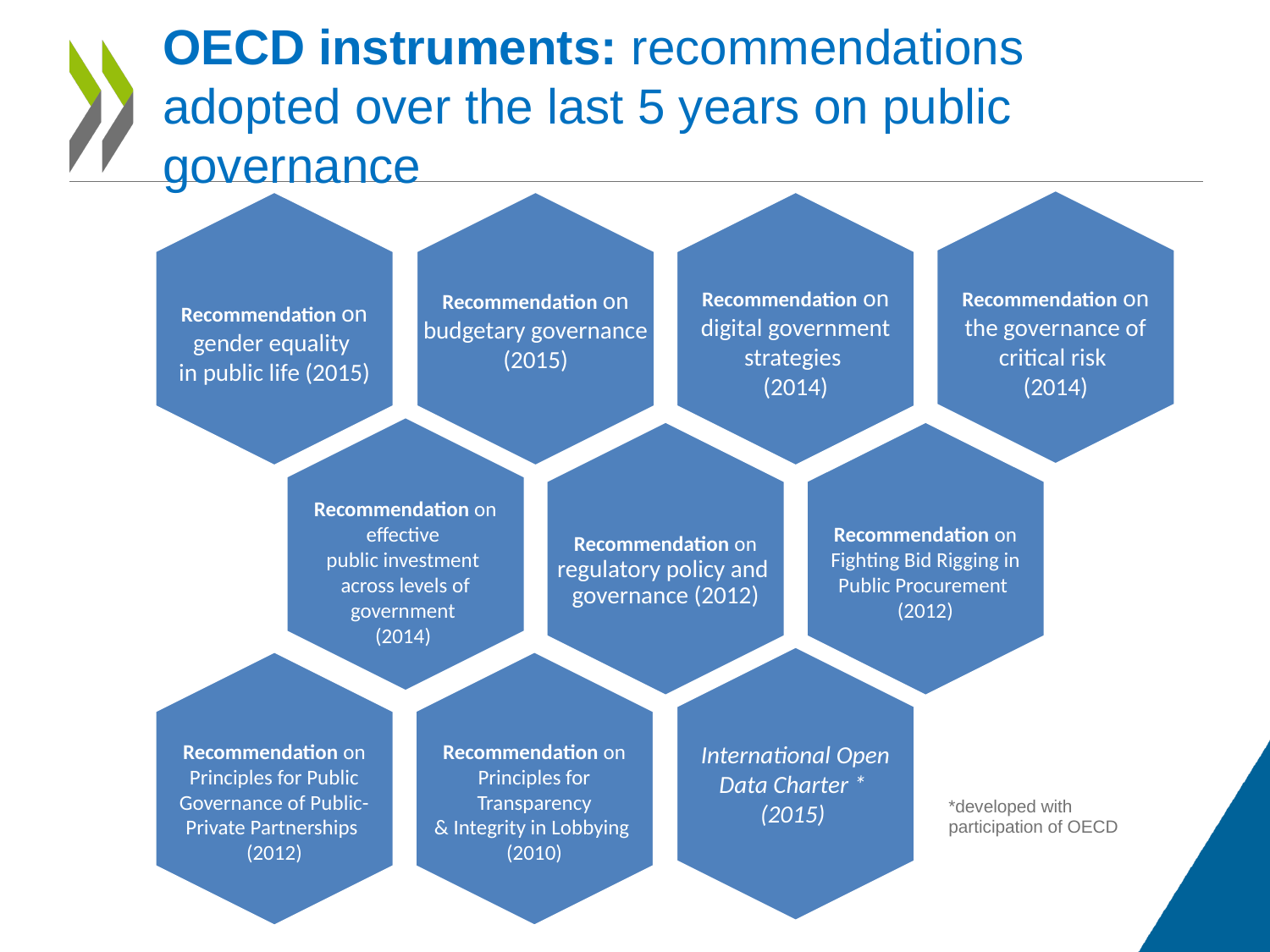

# OECD instruments: recommendations adopted over the last 5 years on public governance

Recommendation on the governance of critical risk
(2014)

Recommendation on gender equality
in public life (2015)

Recommendation on budgetary governance (2015)

Recommendation on digital government strategies
(2014)

Recommendation on effective
public investment
across levels of government
(2014)

Recommendation on regulatory policy and  governance (2012)

Recommendation on Fighting Bid Rigging in Public Procurement  (2012)

International Open Data Charter *
(2015)

Recommendation on Principles for Public Governance of Public-Private Partnerships
(2012)

Recommendation on Principles for Transparency
& Integrity in Lobbying
(2010)
Quality, Integrity & Independence
*developed with participation of OECD